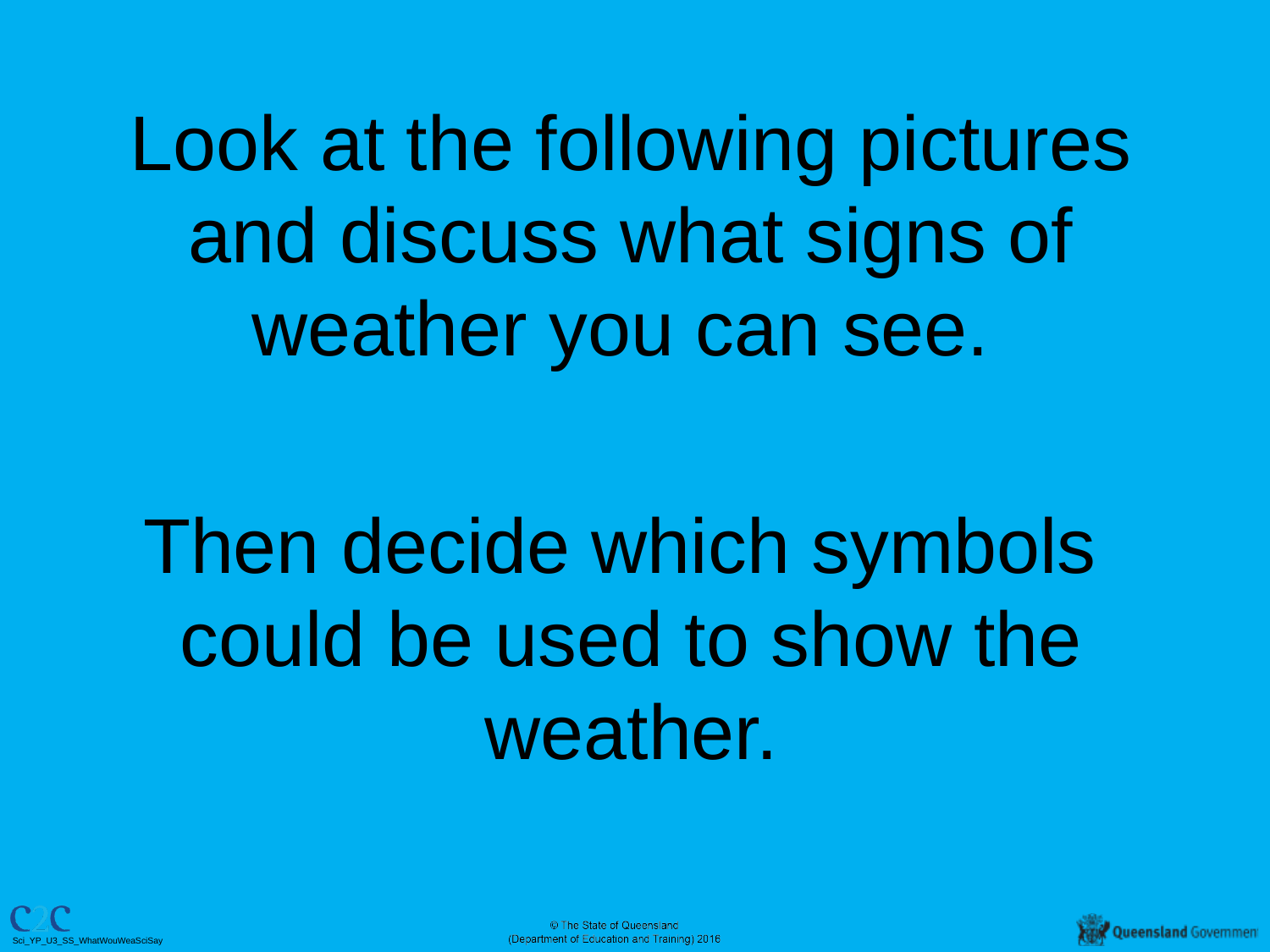

Look at the following pictures and discuss what signs of weather you can see.

Then decide which symbols
could be used to show the weather.